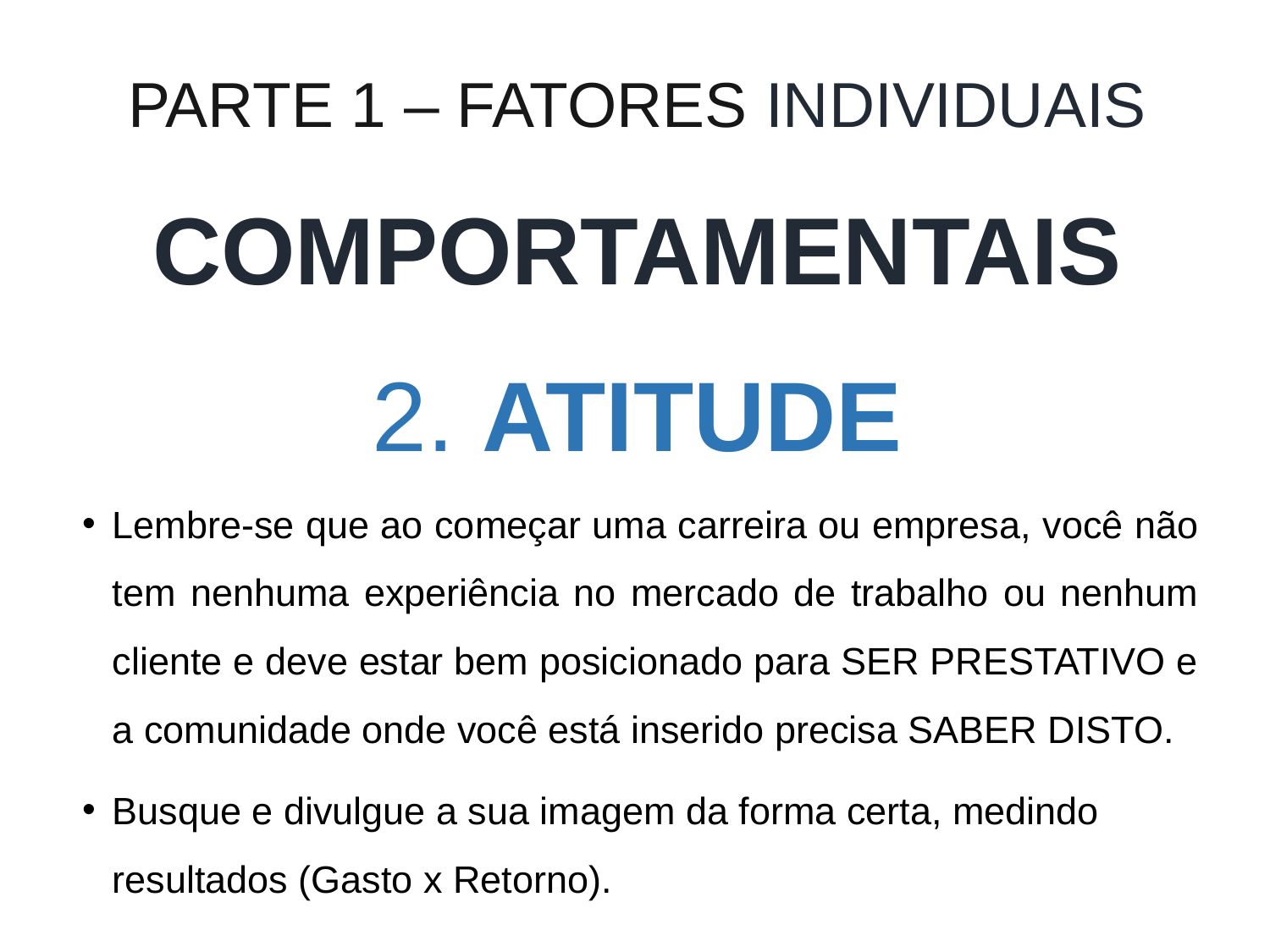

# PARTE 1 – FATORES INDIVIDUAIS COMPORTAMENTAIS 2. ATITUDE
Lembre-se que ao começar uma carreira ou empresa, você não tem nenhuma experiência no mercado de trabalho ou nenhum cliente e deve estar bem posicionado para SER PRESTATIVO e a comunidade onde você está inserido precisa SABER DISTO.
Busque e divulgue a sua imagem da forma certa, medindo resultados (Gasto x Retorno).